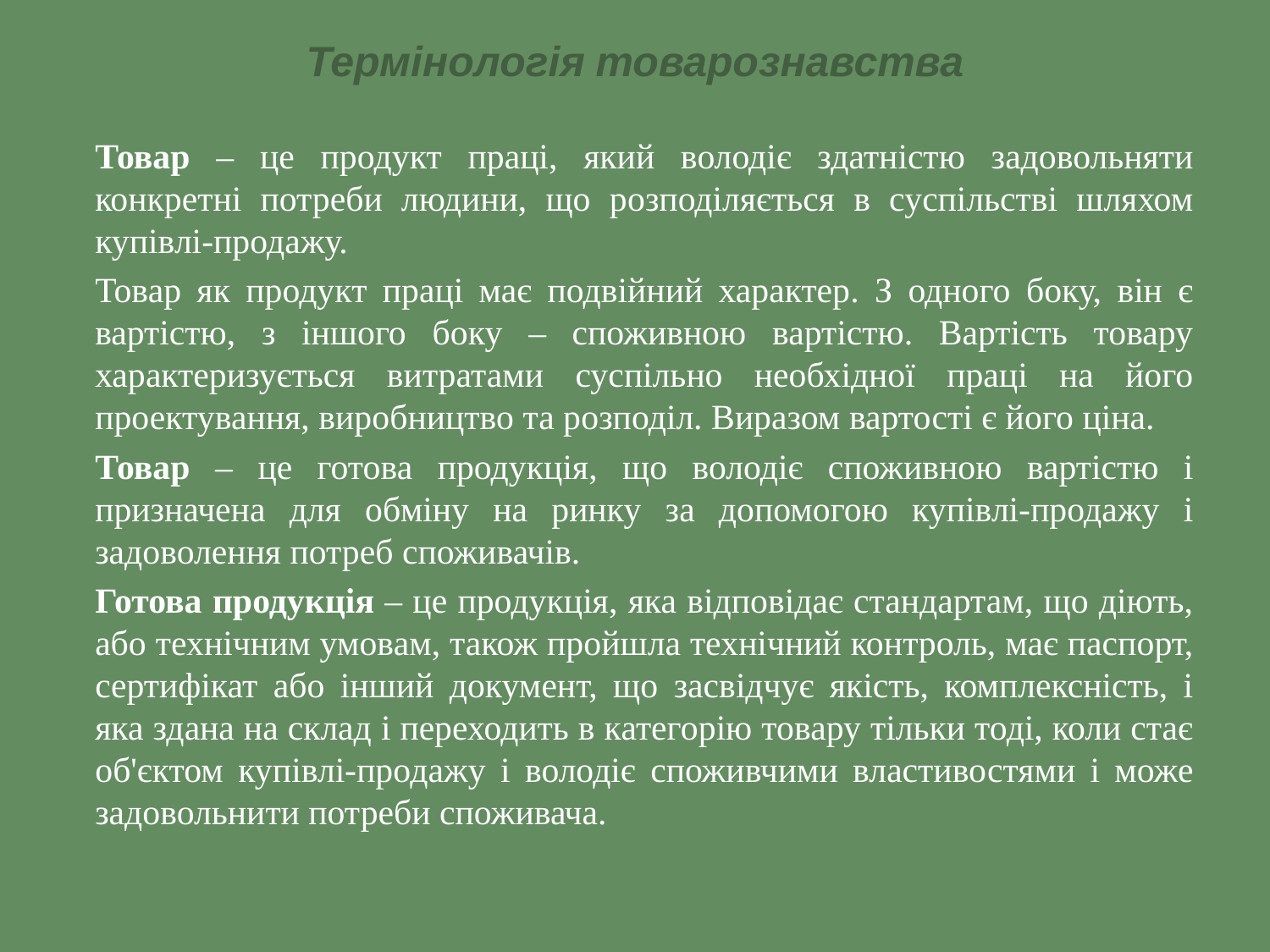

# Термінологія товарознавства
Товар – це продукт праці, який володіє здатністю задовольняти конкретні потреби людини, що розподіляється в суспільстві шляхом купівлі-продажу.
Товар як продукт праці має подвійний характер. З одного боку, він є вартістю, з іншого боку – споживною вартістю. Вартість товару характеризується витратами суспільно необхідної праці на його проектування, виробництво та розподіл. Виразом вартості є його ціна.
Товар – це готова продукція, що володіє споживною вартістю і призначена для обміну на ринку за допомогою купівлі-продажу і задоволення потреб споживачів.
Готова продукція – це продукція, яка відповідає стандартам, що діють, або технічним умовам, також пройшла технічний контроль, має паспорт, сертифікат або інший документ, що засвідчує якість, комплексність, і яка здана на склад і переходить в категорію товару тільки тоді, коли стає об'єктом купівлі-продажу і володіє споживчими властивостями і може задовольнити потреби споживача.